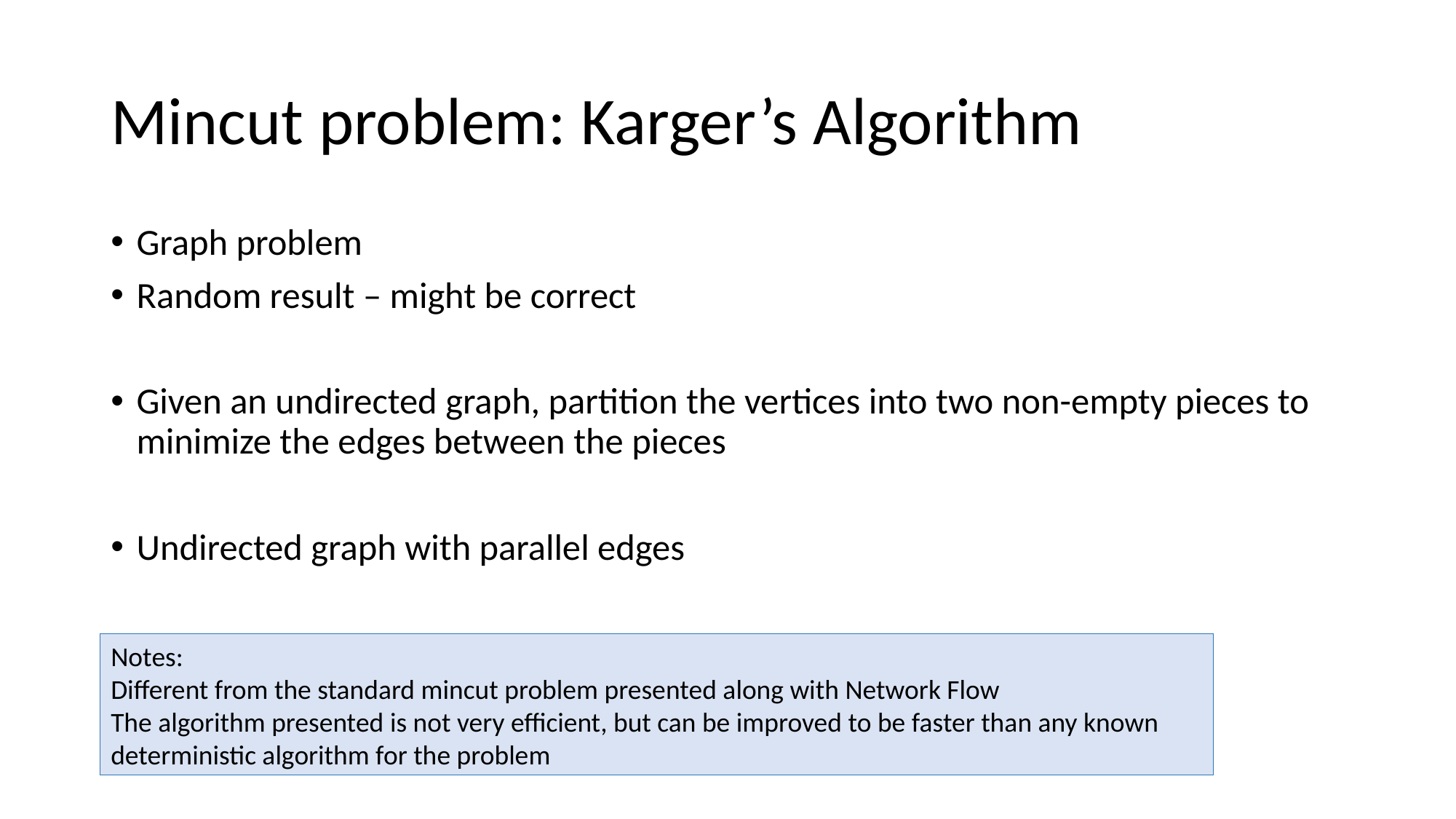

# Mincut problem: Karger’s Algorithm
Graph problem
Random result – might be correct

Given an undirected graph, partition the vertices into two non-empty pieces to minimize the edges between the pieces

Undirected graph with parallel edges
Notes:
Different from the standard mincut problem presented along with Network Flow
The algorithm presented is not very efficient, but can be improved to be faster than any known deterministic algorithm for the problem